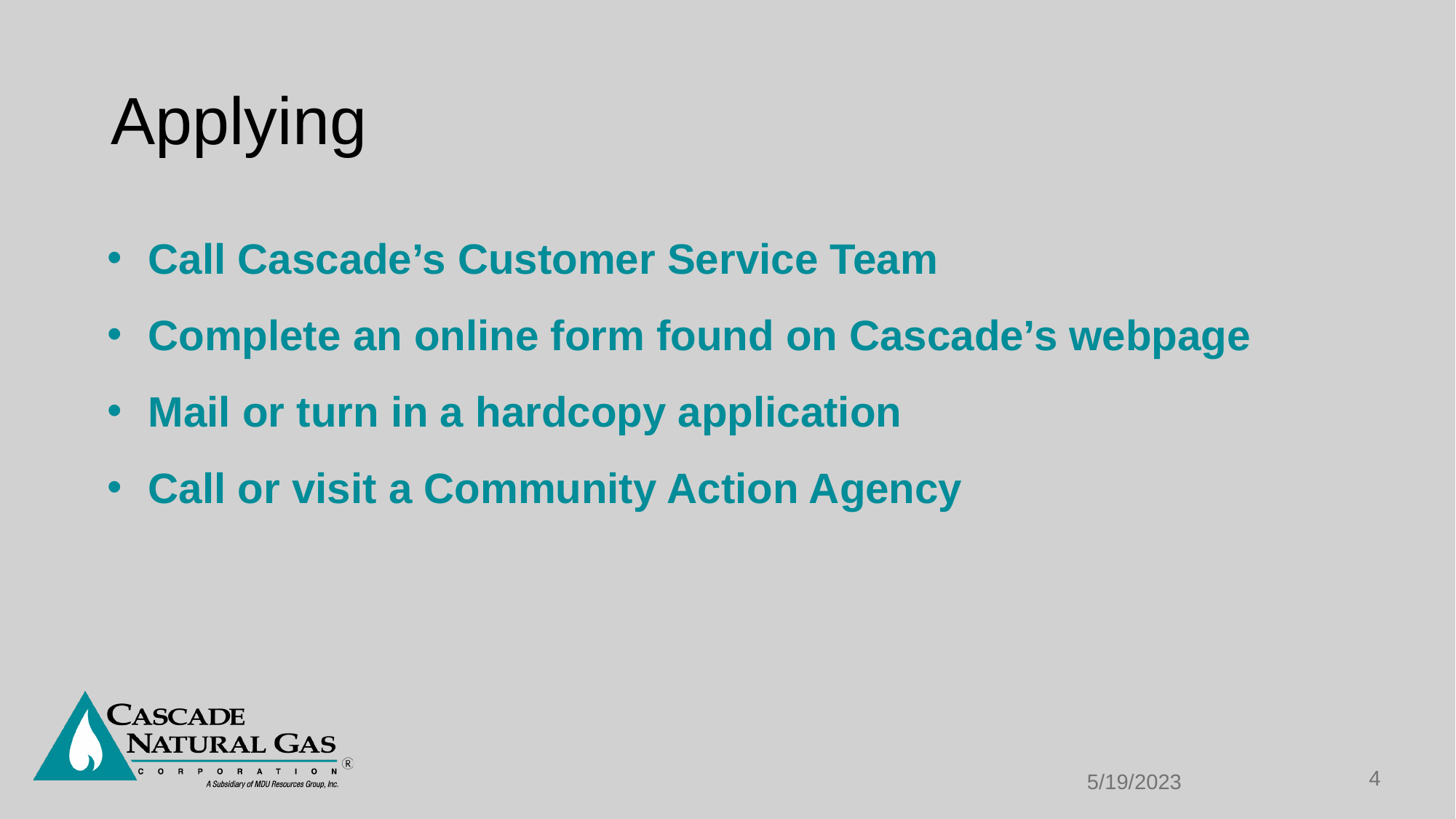

# Applying
Call Cascade’s Customer Service Team
Complete an online form found on Cascade’s webpage
Mail or turn in a hardcopy application
Call or visit a Community Action Agency

5/19/2023
4